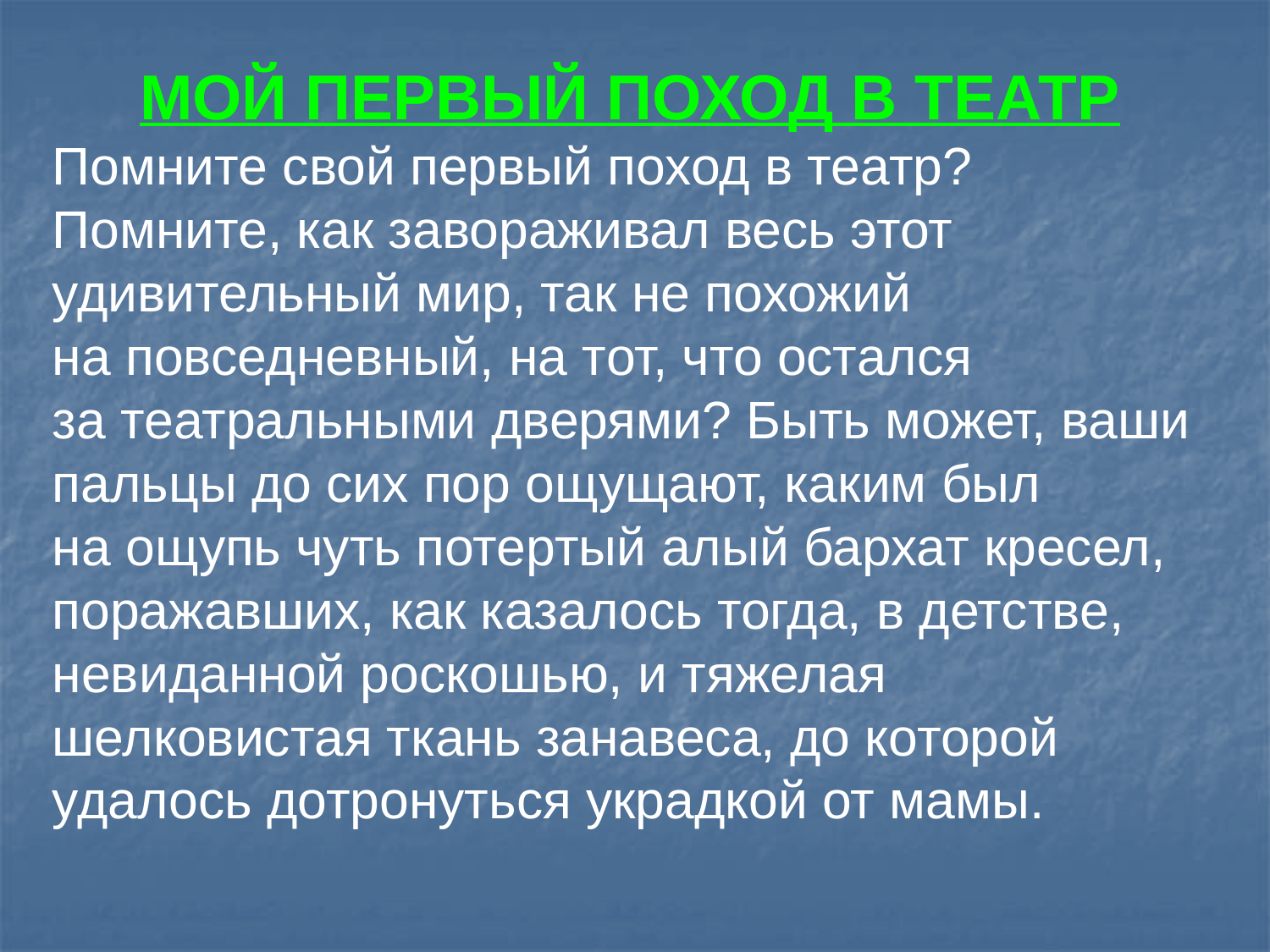

МОЙ ПЕРВЫЙ ПОХОД В ТЕАТР
Помните свой первый поход в театр? Помните, как завораживал весь этот удивительный мир, так не похожий на повседневный, на тот, что остался за театральными дверями? Быть может, ваши пальцы до сих пор ощущают, каким был на ощупь чуть потертый алый бархат кресел, поражавших, как казалось тогда, в детстве, невиданной роскошью, и тяжелая шелковистая ткань занавеса, до которой удалось дотронуться украдкой от мамы.